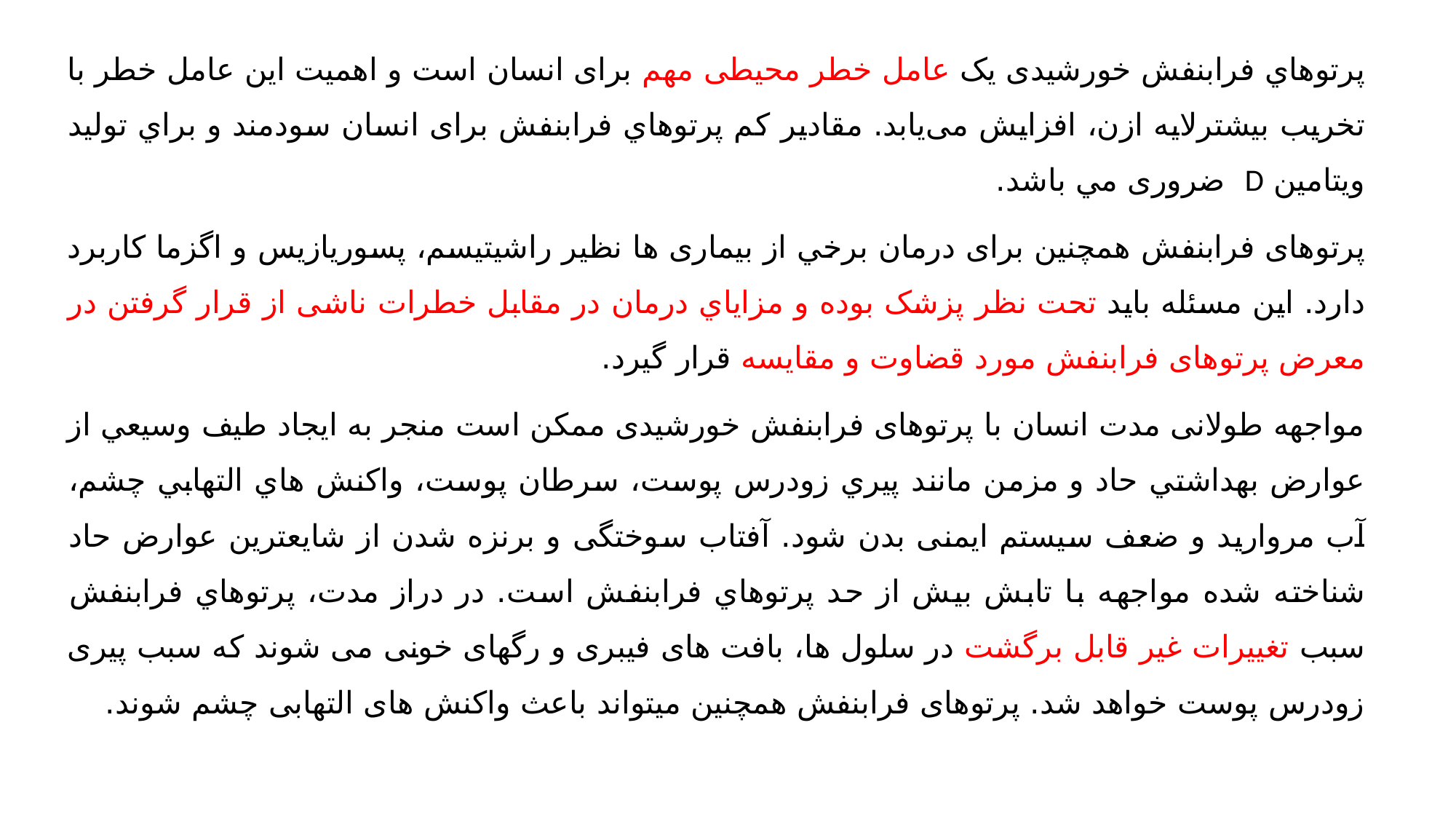

پرتوهاي فرابنفش خورشیدی یک عامل خطر محیطی مهم برای انسان است و اهمیت این عامل خطر با تخریب بیشترلایه ازن، افزایش می‌يابد. مقادير کم پرتوهاي فرابنفش برای انسان سودمند و براي تولید ویتامین D  ضروری مي باشد.
پرتوهای فرابنفش همچنين برای درمان برخي از بیماری ها نظير راشیتیسم، پسوریازیس و اگزما كاربرد دارد. این مسئله باید تحت نظر پزشک بوده و مزاياي درمان در مقابل خطرات ناشی از قرار گرفتن در معرض پرتوهای فرابنفش مورد قضاوت و مقایسه قرار گیرد.
مواجهه طولانی مدت انسان با پرتوهای فرابنفش خورشیدی ممکن است منجر به ايجاد طيف وسیعي از عوارض بهداشتي حاد و مزمن مانند پيري زودرس پوست، سرطان پوست، واكنش هاي التهابي چشم، آب مرواريد و ضعف سیستم ایمنی بدن شود. آفتاب سوختگی و برنزه شدن از شایعترین عوارض حاد شناخته شده مواجهه با تابش بیش از حد پرتوهاي فرابنفش است. در دراز مدت، پرتوهاي فرابنفش سبب تغییرات غیر قابل برگشت در سلول ها، بافت های فیبری و رگهای خونی می شوند که سبب پیری زودرس پوست خواهد شد. پرتوهای فرابنفش همچنين میتواند باعث واکنش های التهابی چشم شوند.